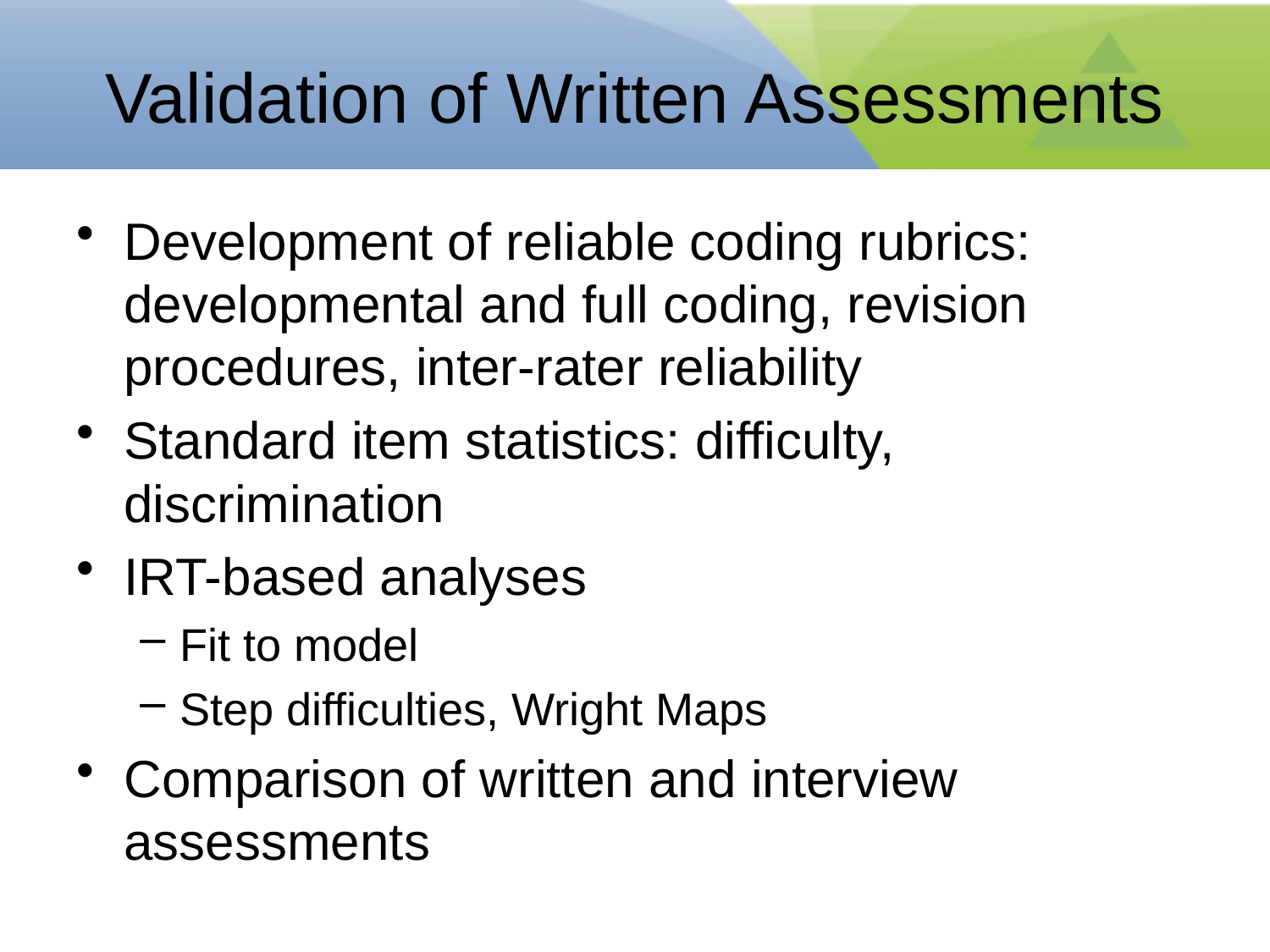

# Validation of Written Assessments
Development of reliable coding rubrics: developmental and full coding, revision procedures, inter-rater reliability
Standard item statistics: difficulty, discrimination
IRT-based analyses
Fit to model
Step difficulties, Wright Maps
Comparison of written and interview assessments